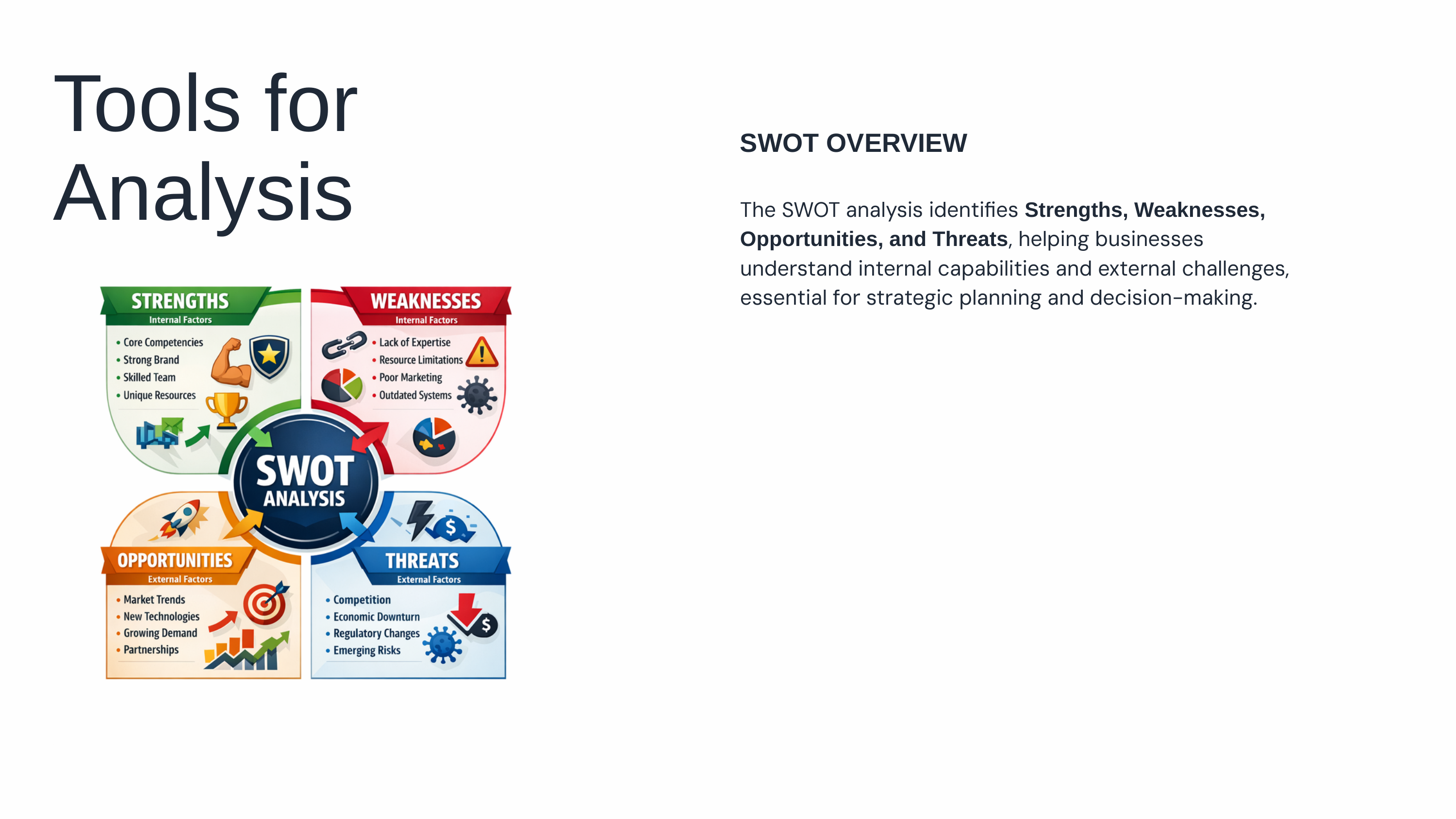

Tools for Analysis
SWOT OVERVIEW
The SWOT analysis identifies Strengths, Weaknesses, Opportunities, and Threats, helping businesses understand internal capabilities and external challenges, essential for strategic planning and decision-making.